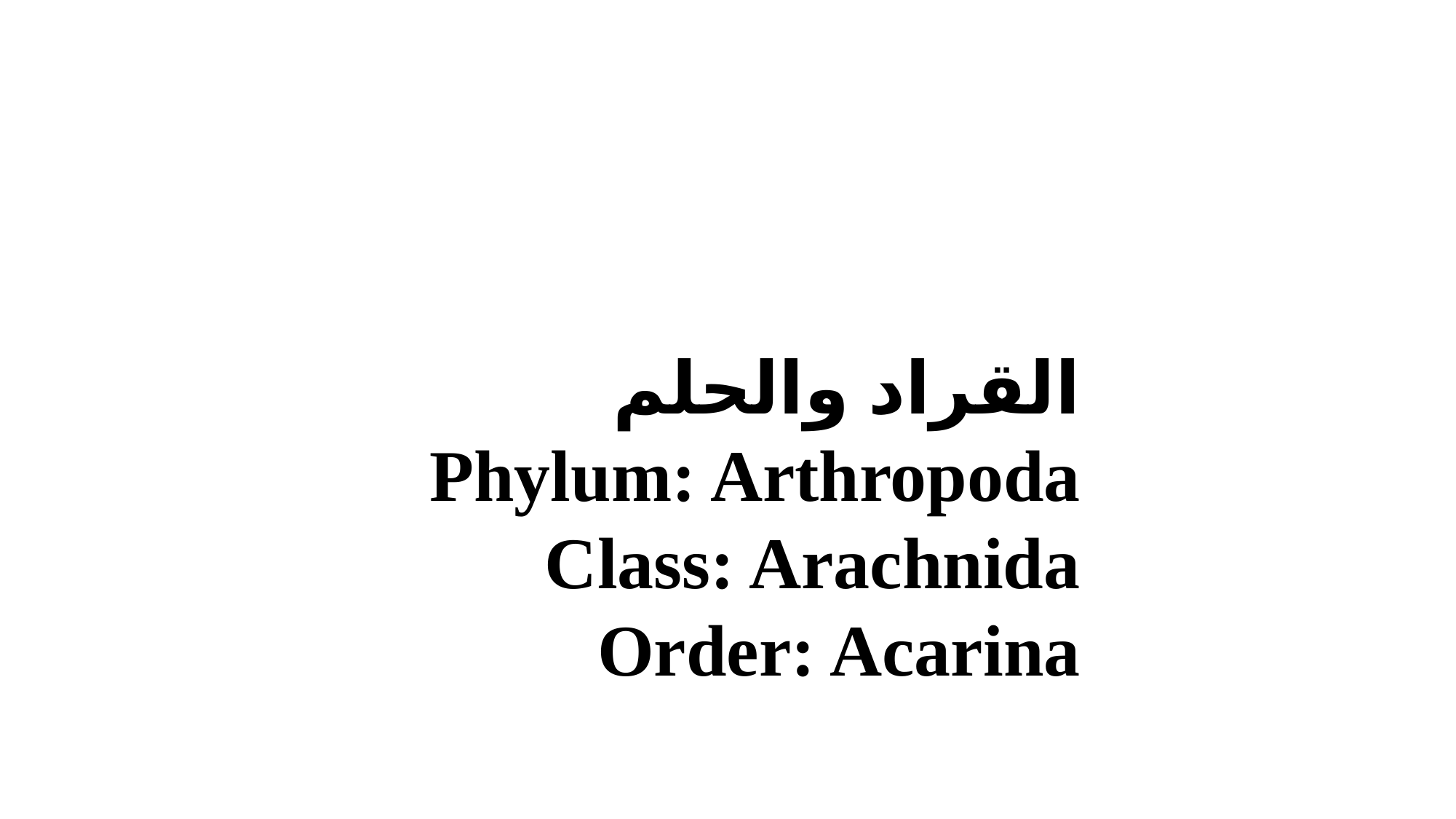

القراد والحلم
Phylum: Arthropoda
Class: Arachnida
Order: Acarina